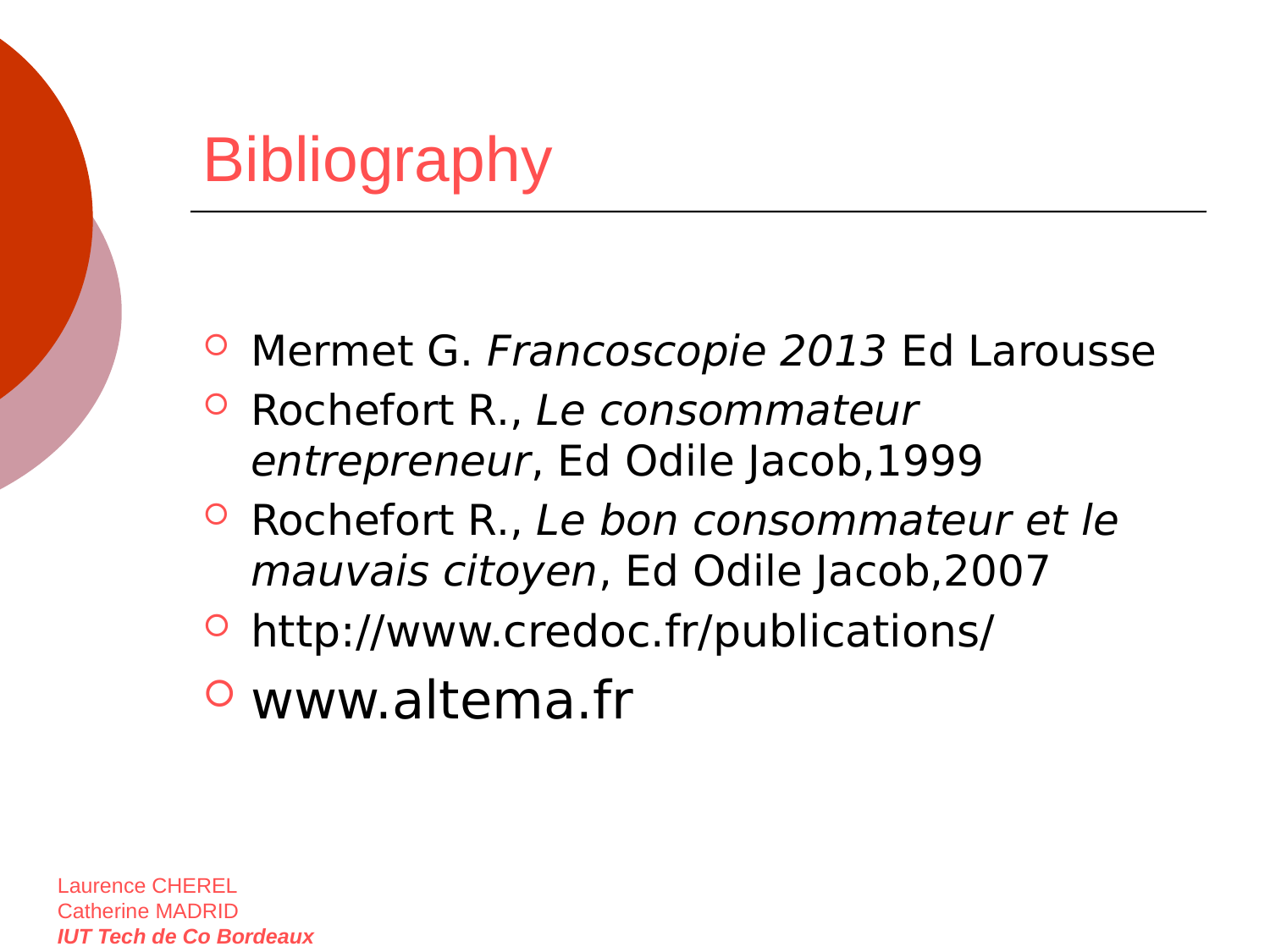

# Bibliography

Mermet G. Francoscopie 2013 Ed Larousse
Rochefort R., Le consommateur entrepreneur, Ed Odile Jacob,1999
Rochefort R., Le bon consommateur et le mauvais citoyen, Ed Odile Jacob,2007
http://www.credoc.fr/publications/
www.altema.fr